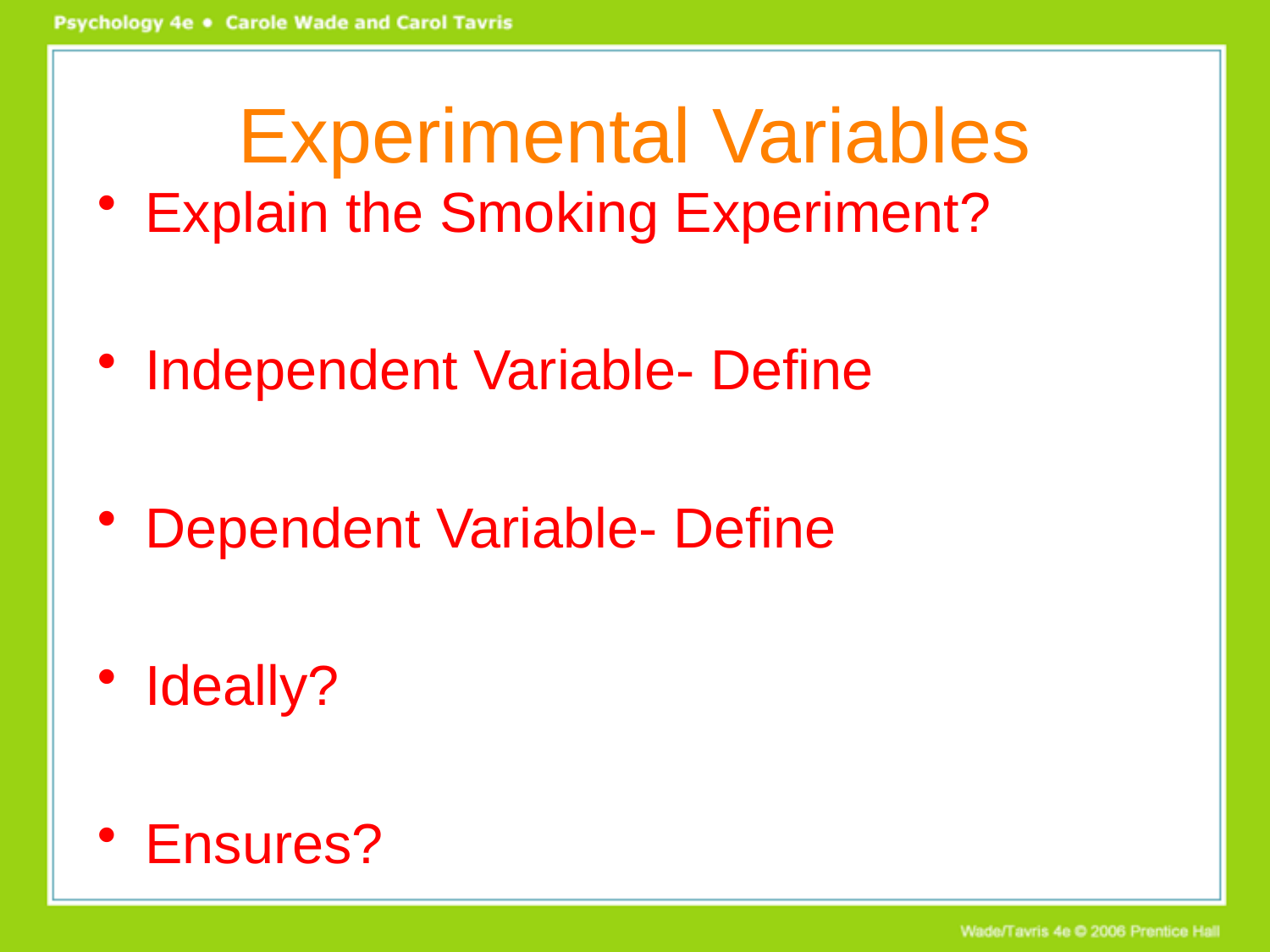

# Experimental Variables
Explain the Smoking Experiment?

Independent Variable- Define

Dependent Variable- Define

Ideally?

Ensures?